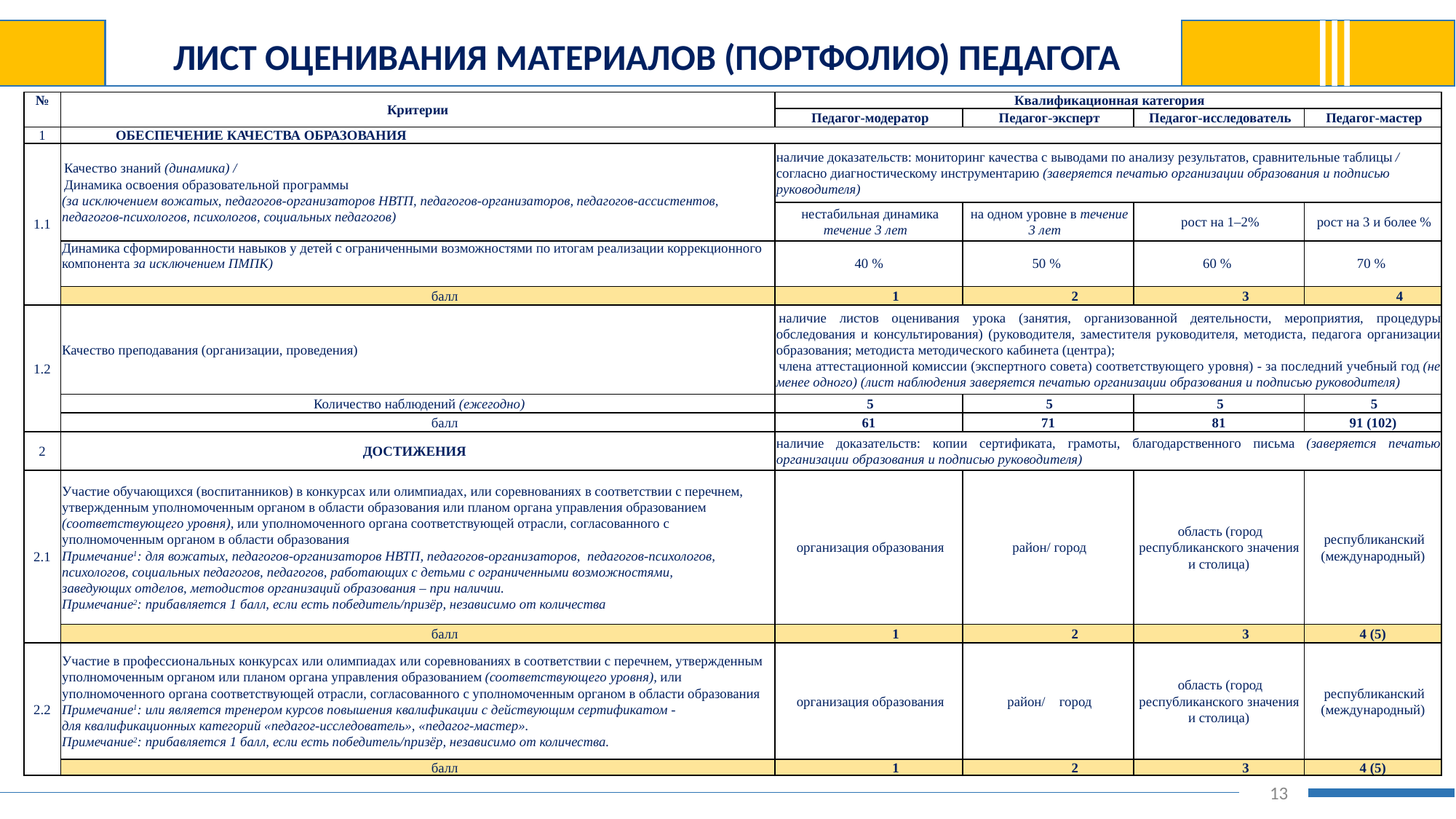

ЛИСТ ОЦЕНИВАНИЯ МАТЕРИАЛОВ (ПОРТФОЛИО) ПЕДАГОГА
| № | Критерии | Квалификационная категория |  |  |  |
| --- | --- | --- | --- | --- | --- |
|  |  | Педагог-модератор | Педагог-эксперт | Педагог-исследователь | Педагог-мастер |
| 1 | ОБЕСПЕЧЕНИЕ КАЧЕСТВА ОБРАЗОВАНИЯ |  |  |  |  |
| 1.1 | Качество знаний (динамика) / Динамика освоения образовательной программы (за исключением вожатых, педагогов-организаторов НВТП, педагогов-организаторов, педагогов-ассистентов, педагогов-психологов, психологов, социальных педагогов) | наличие доказательств: мониторинг качества с выводами по анализу результатов, сравнительные таблицы / согласно диагностическому инструментарию (заверяется печатью организации образования и подписью руководителя) |  |  |  |
|  |  | нестабильная динамика течение 3 лет | на одном уровне в течение 3 лет | рост на 1–2% | рост на 3 и более % |
|  | Динамика сформированности навыков у детей с ограниченными возможностями по итогам реализации коррекционного компонента за исключением ПМПК) | 40 % | 50 % | 60 % | 70 % |
|  | балл | 1 | 2 | 3 | 4 |
| 1.2 | Качество преподавания (организации, проведения) | наличие листов оценивания урока (занятия, организованной деятельности, мероприятия, процедуры обследования и консультирования) (руководителя, заместителя руководителя, методиста, педагога организации образования; методиста методического кабинета (центра); члена аттестационной комиссии (экспертного совета) соответствующего уровня) - за последний учебный год (не менее одного) (лист наблюдения заверяется печатью организации образования и подписью руководителя) |  |  |  |
|  | Количество наблюдений (ежегодно) | 5 | 5 | 5 | 5 |
|  | балл | 61 | 71 | 81 | 91 (102) |
| 2 | ДОСТИЖЕНИЯ | наличие доказательств: копии сертификата, грамоты, благодарственного письма (заверяется печатью организации образования и подписью руководителя) |  |  |  |
| 2.1 | Участие обучающихся (воспитанников) в конкурсах или олимпиадах, или соревнованиях в соответствии с перечнем, утвержденным уполномоченным органом в области образования или планом органа управления образованием (соответствующего уровня), или уполномоченного органа соответствующей отрасли, согласованного с уполномоченным органом в области образования Примечание1: для вожатых, педагогов-организаторов НВТП, педагогов-организаторов, педагогов-психологов, психологов, социальных педагогов, педагогов, работающих с детьми с ограниченными возможностями, заведующих отделов, методистов организаций образования – при наличии. Примечание2: прибавляется 1 балл, если есть победитель/призёр, независимо от количества | организация образования | район/ город | область (город республиканского значения и столица) | республиканский (международный) |
|  | балл | 1 | 2 | 3 | 4 (5) |
| 2.2 | Участие в профессиональных конкурсах или олимпиадах или соревнованиях в соответствии с перечнем, утвержденным уполномоченным органом или планом органа управления образованием (соответствующего уровня), или уполномоченного органа соответствующей отрасли, согласованного с уполномоченным органом в области образования Примечание1: или является тренером курсов повышения квалификации с действующим сертификатом - для квалификационных категорий «педагог-исследователь», «педагог-мастер». Примечание2: прибавляется 1 балл, если есть победитель/призёр, независимо от количества. | организация образования | район/ город | область (город республиканского значения и столица) | республиканский (международный) |
|  | балл | 1 | 2 | 3 | 4 (5) |

13